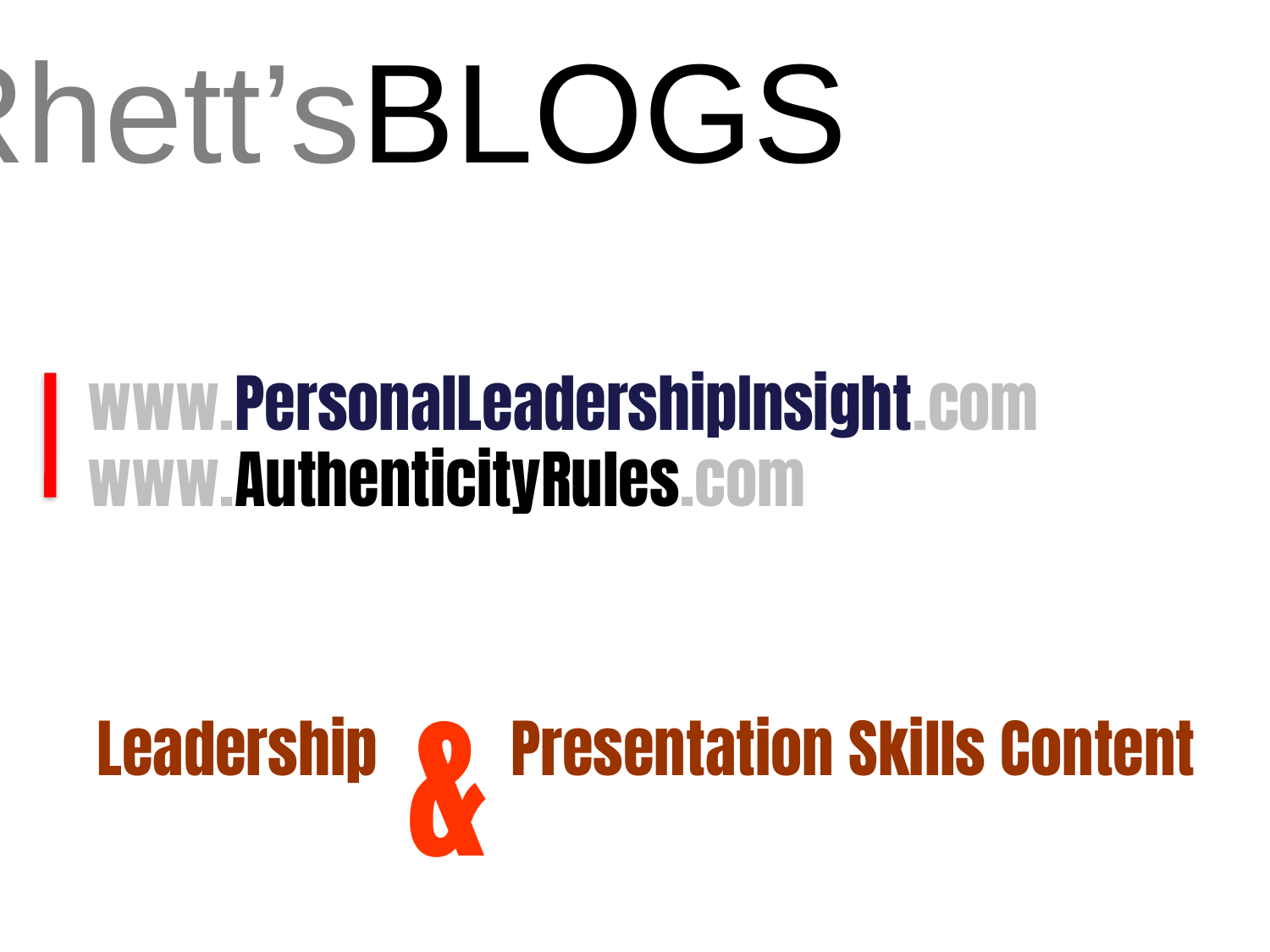

Rhett’sBLOGS
www.PersonalLeadershipInsight.com
www.AuthenticityRules.com
&
Leadership         Presentation Skills Content